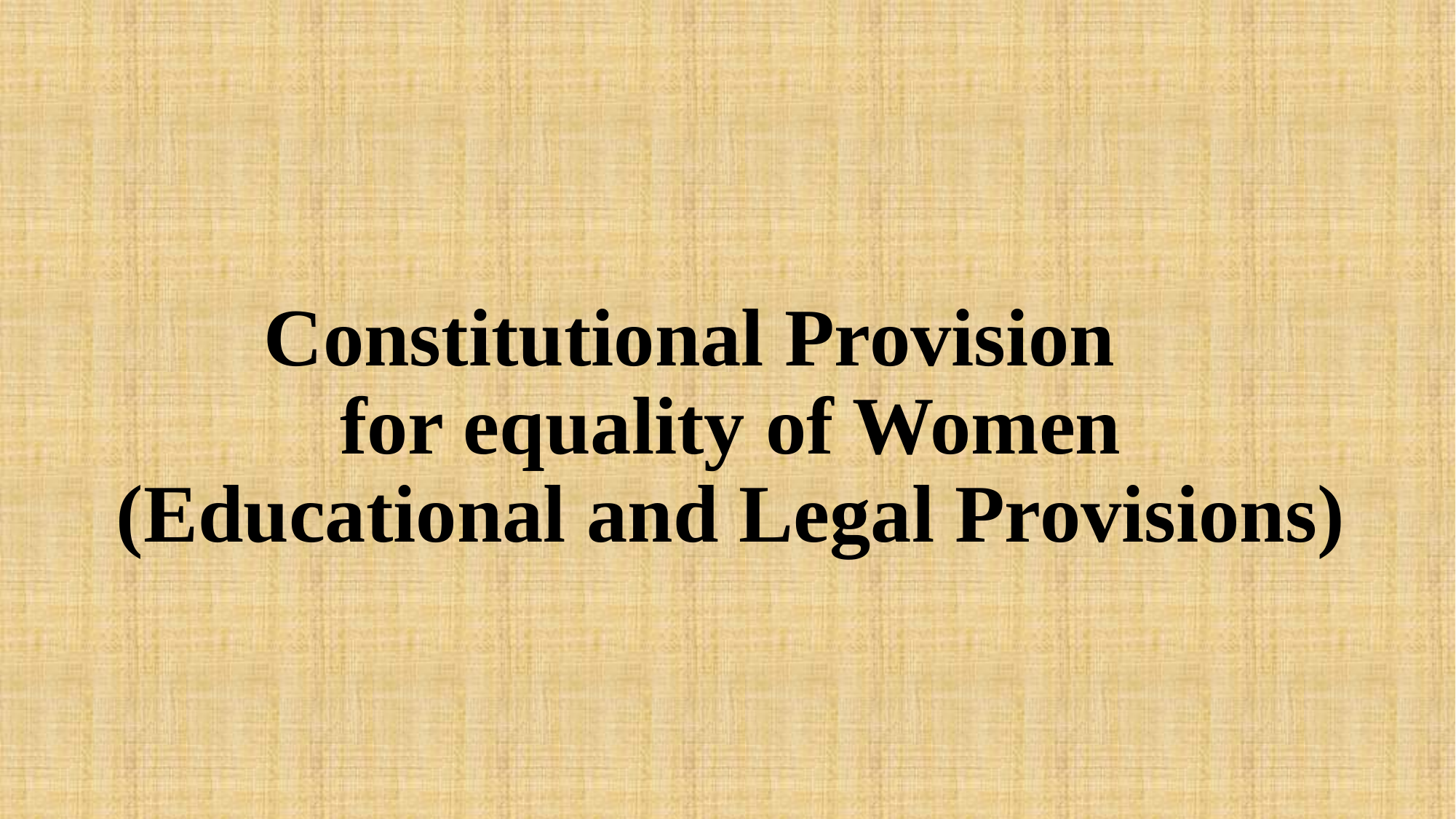

# Constitutional Provision for equality of Women (Educational and Legal Provisions)